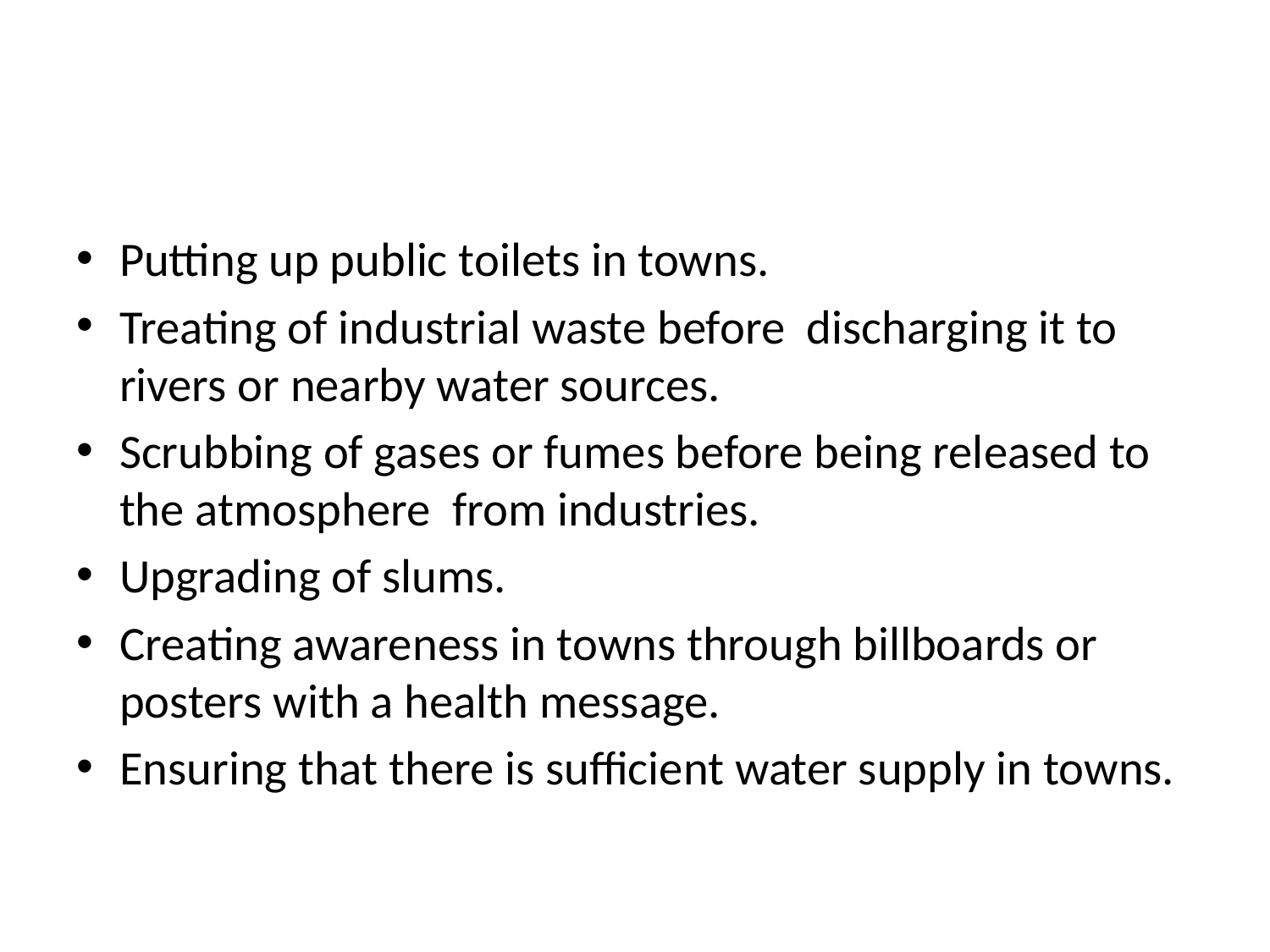

#
Putting up public toilets in towns.
Treating of industrial waste before  discharging it to rivers or nearby water sources.
Scrubbing of gases or fumes before being released to the atmosphere  from industries.
Upgrading of slums.
Creating awareness in towns through billboards or posters with a health message.
Ensuring that there is sufficient water supply in towns.